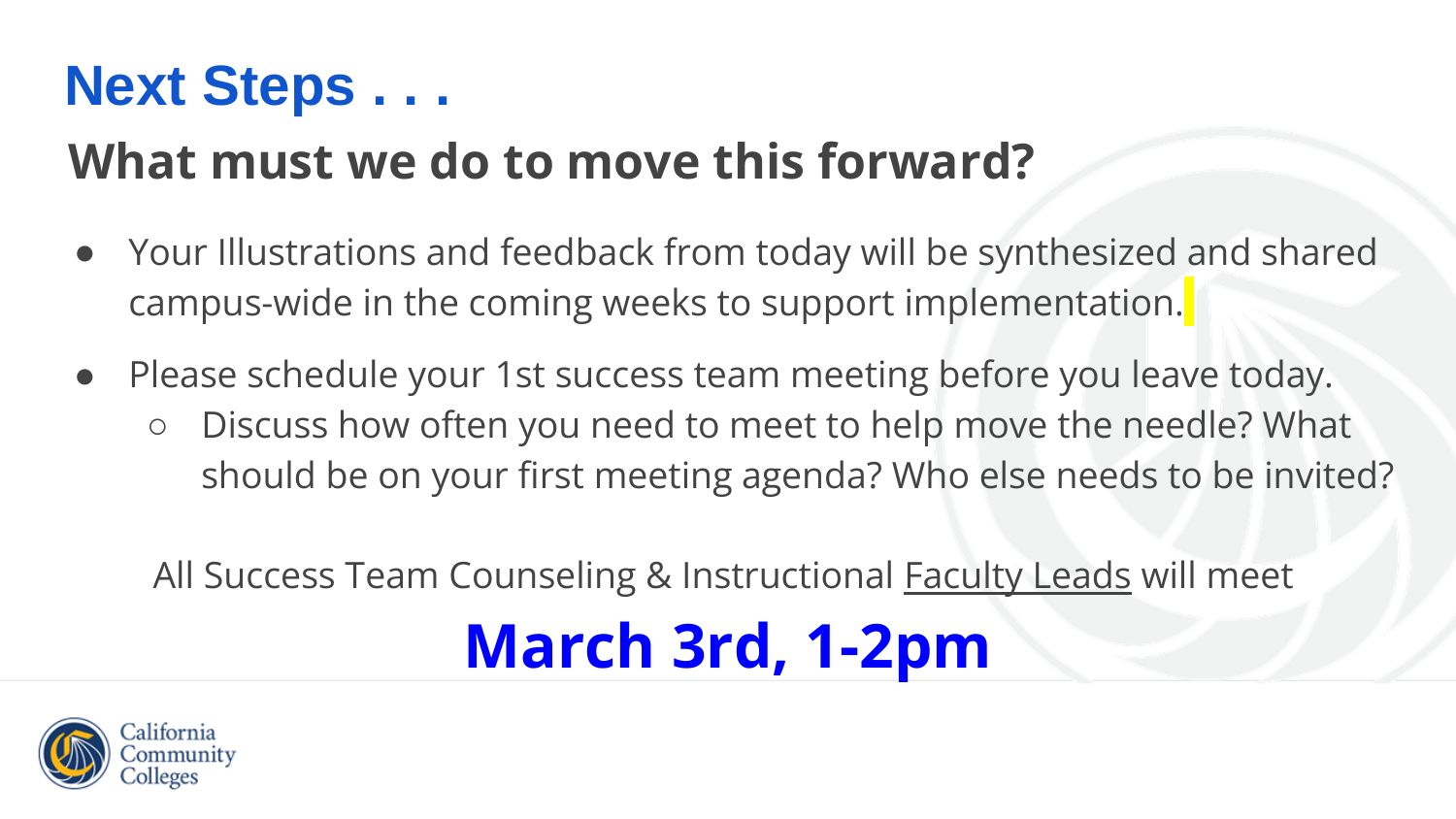

# Next Steps . . .
 What must we do to move this forward?

Your Illustrations and feedback from today will be synthesized and shared campus-wide in the coming weeks to support implementation.

Please schedule your 1st success team meeting before you leave today.
Discuss how often you need to meet to help move the needle? What should be on your first meeting agenda? Who else needs to be invited?

All Success Team Counseling & Instructional Faculty Leads will meet
March 3rd, 1-2pm